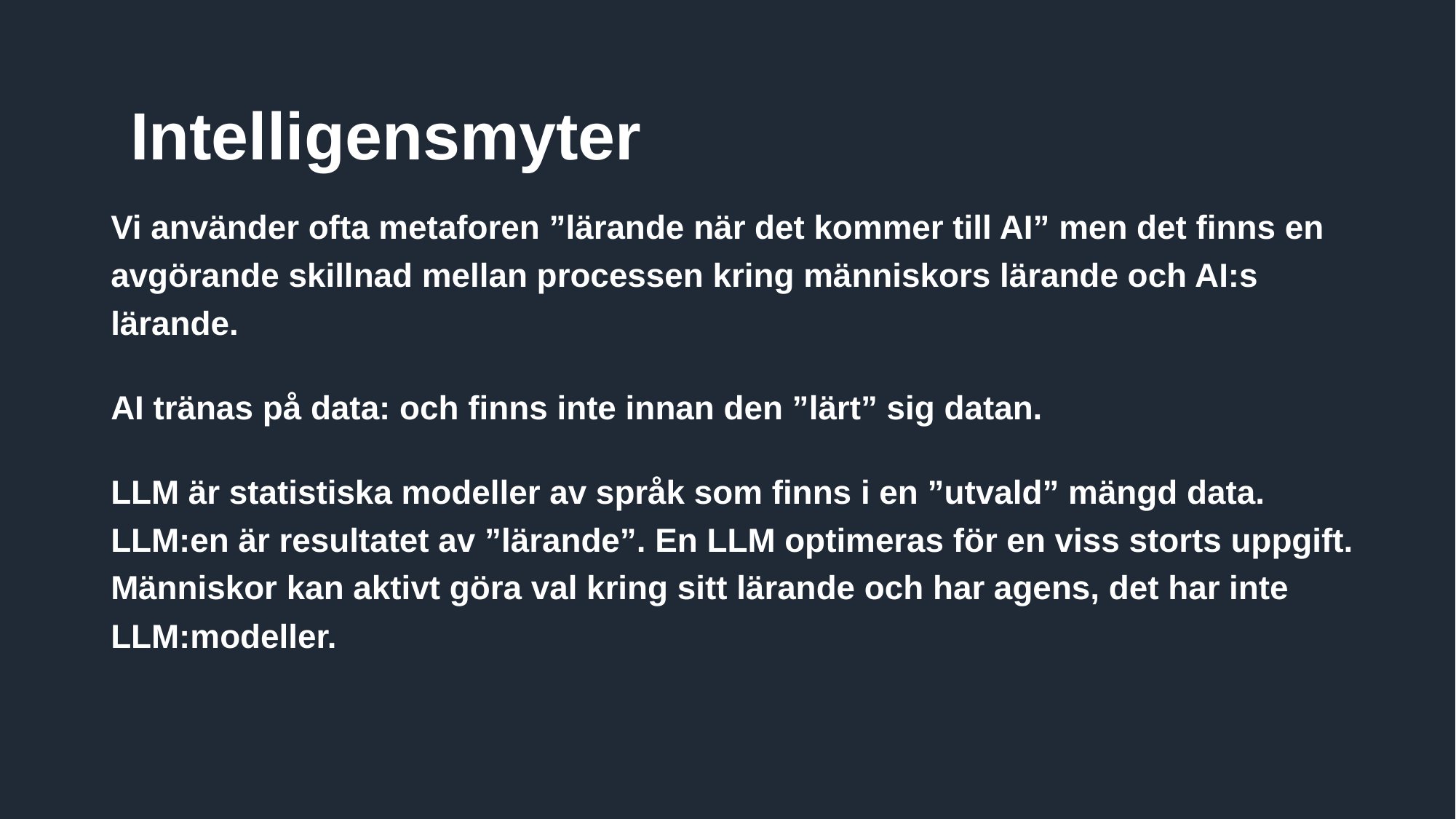

# Intelligensmyter
Vi använder ofta metaforen ”lärande när det kommer till AI” men det finns en avgörande skillnad mellan processen kring människors lärande och AI:s lärande.
AI tränas på data: och finns inte innan den ”lärt” sig datan.
LLM är statistiska modeller av språk som finns i en ”utvald” mängd data. LLM:en är resultatet av ”lärande”. En LLM optimeras för en viss storts uppgift. Människor kan aktivt göra val kring sitt lärande och har agens, det har inte LLM:modeller.